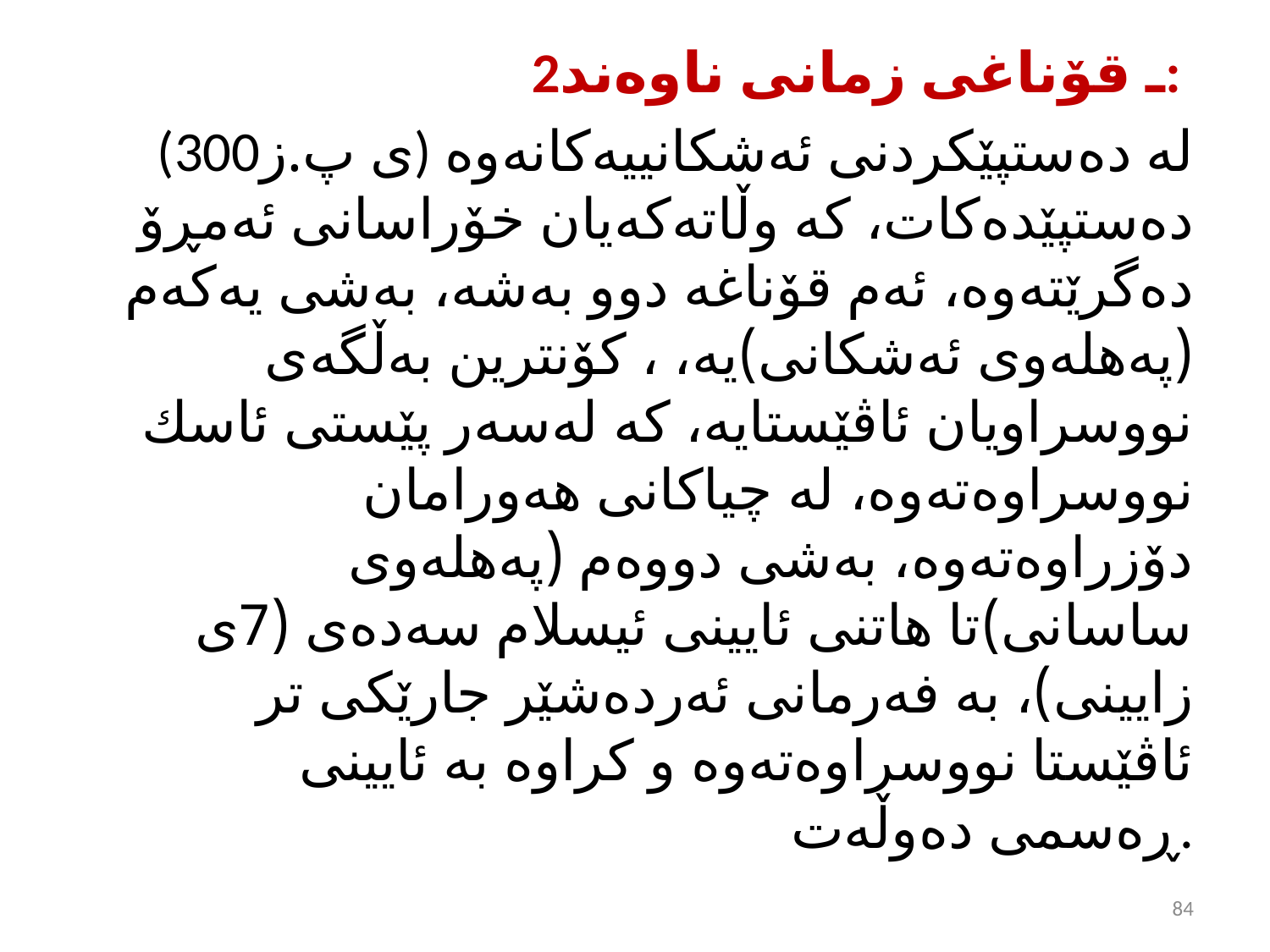

2ـ قۆناغی زمانی ناوه‌ند:
(300ی پ.ز) له‌ ده‌ستپێكردنی ئه‌شكانییه‌كانه‌وه‌ ده‌ستپێده‌كات، كه‌ وڵاته‌كه‌یان خۆراسانی ئه‌مڕۆ ده‌گرێته‌وه‌، ئه‌م قۆناغه‌ دوو به‌شه، به‌شی یه‌كه‌م (په‌هله‌وی ئه‌شكانی)یه‌، ، كۆنترین به‌ڵگه‌ی نووسراویان ئاڤێستایه‌، كه‌ له‌سه‌ر پێستی ئاسك نووسراوه‌ته‌وه‌، له‌ چیاكانی هه‌ورامان دۆزراوه‌ته‌وه‌، به‌شی دووه‌م (په‌هله‌وی ساسانی)تا هاتنی ئایینی ئیسلام سه‌ده‌ی (7ی زایینی)، به‌ فه‌رمانی ئه‌رده‌شێر جارێكی تر ئاڤێستا نووسراوه‌ته‌وه‌ و كراوه‌ به‌ ئایینی ڕەسمی ده‌وڵه‌ت.

84